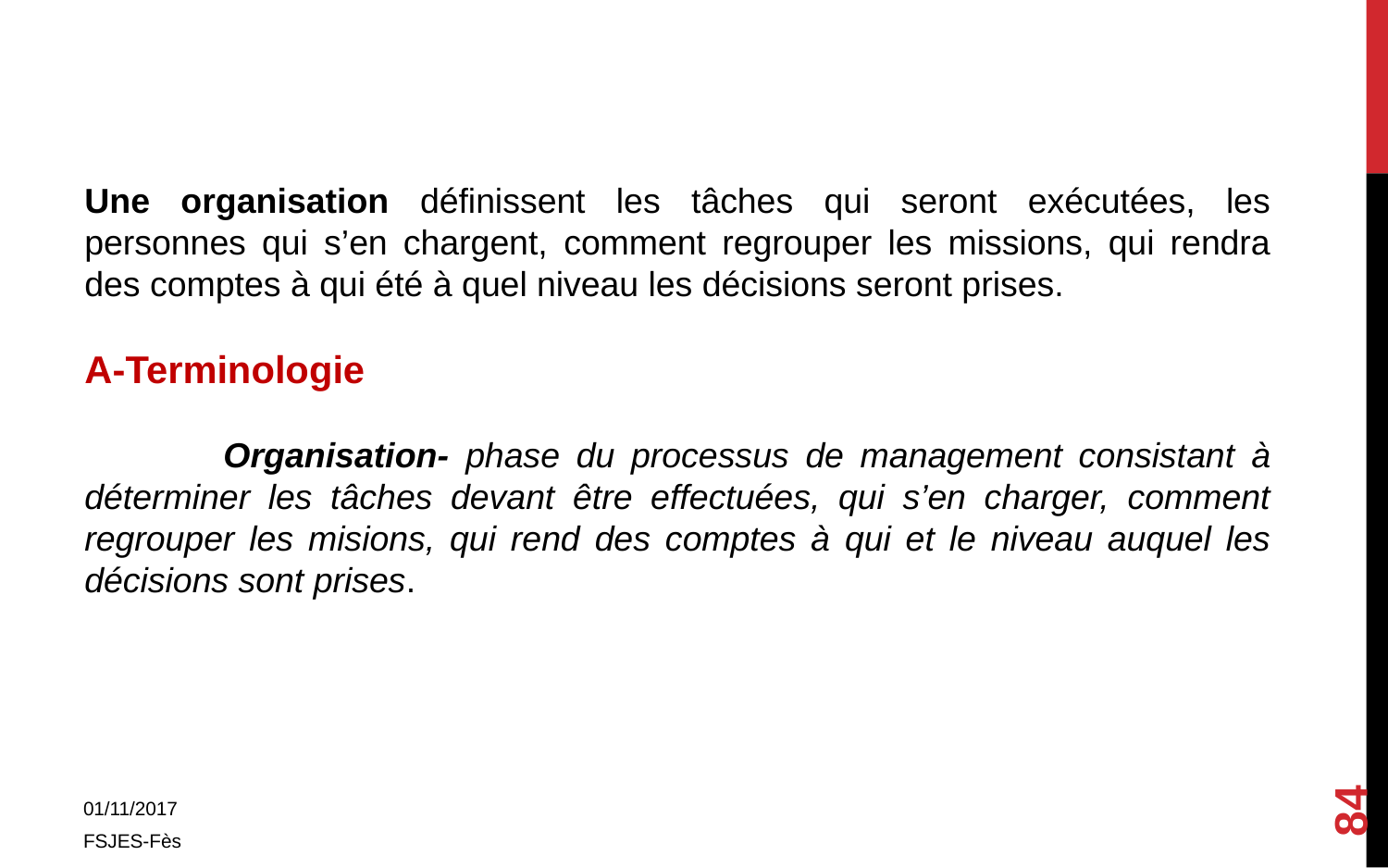

Une organisation définissent les tâches qui seront exécutées, les personnes qui s’en chargent, comment regrouper les missions, qui rendra des comptes à qui été à quel niveau les décisions seront prises.

A-Terminologie

	Organisation- phase du processus de management consistant à déterminer les tâches devant être effectuées, qui s’en charger, comment regrouper les misions, qui rend des comptes à qui et le niveau auquel les décisions sont prises.
84
01/11/2017
FSJES-Fès